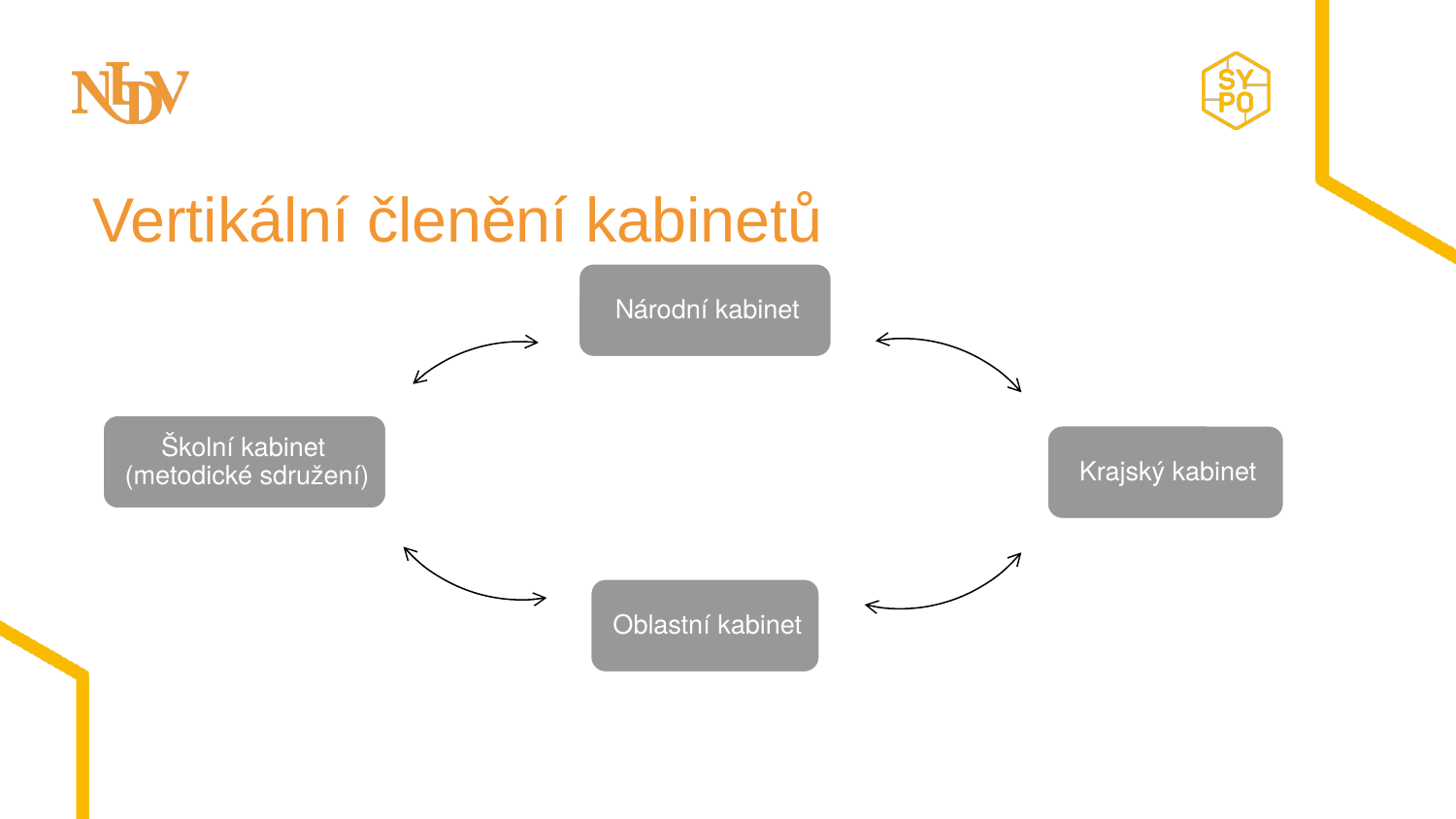

Vertikální členění kabinetů
Národní kabinet
Krajský kabinet
Oblastní kabinet
Školní kabinet
(metodické sdružení)